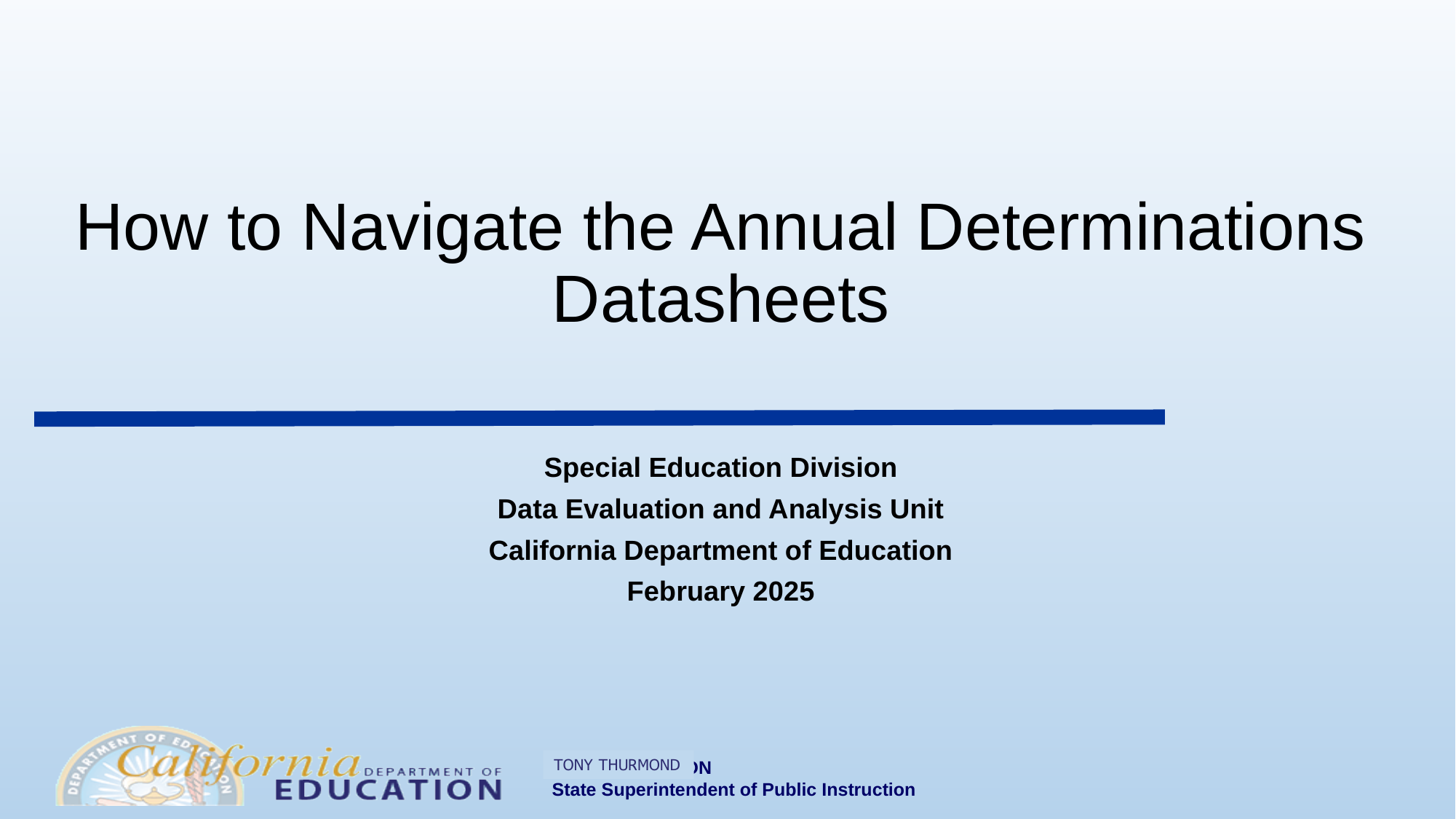

# How to Navigate the Annual Determinations Datasheets
Special Education Division
Data Evaluation and Analysis Unit
California Department of Education
February 2025
TONY THURMOND